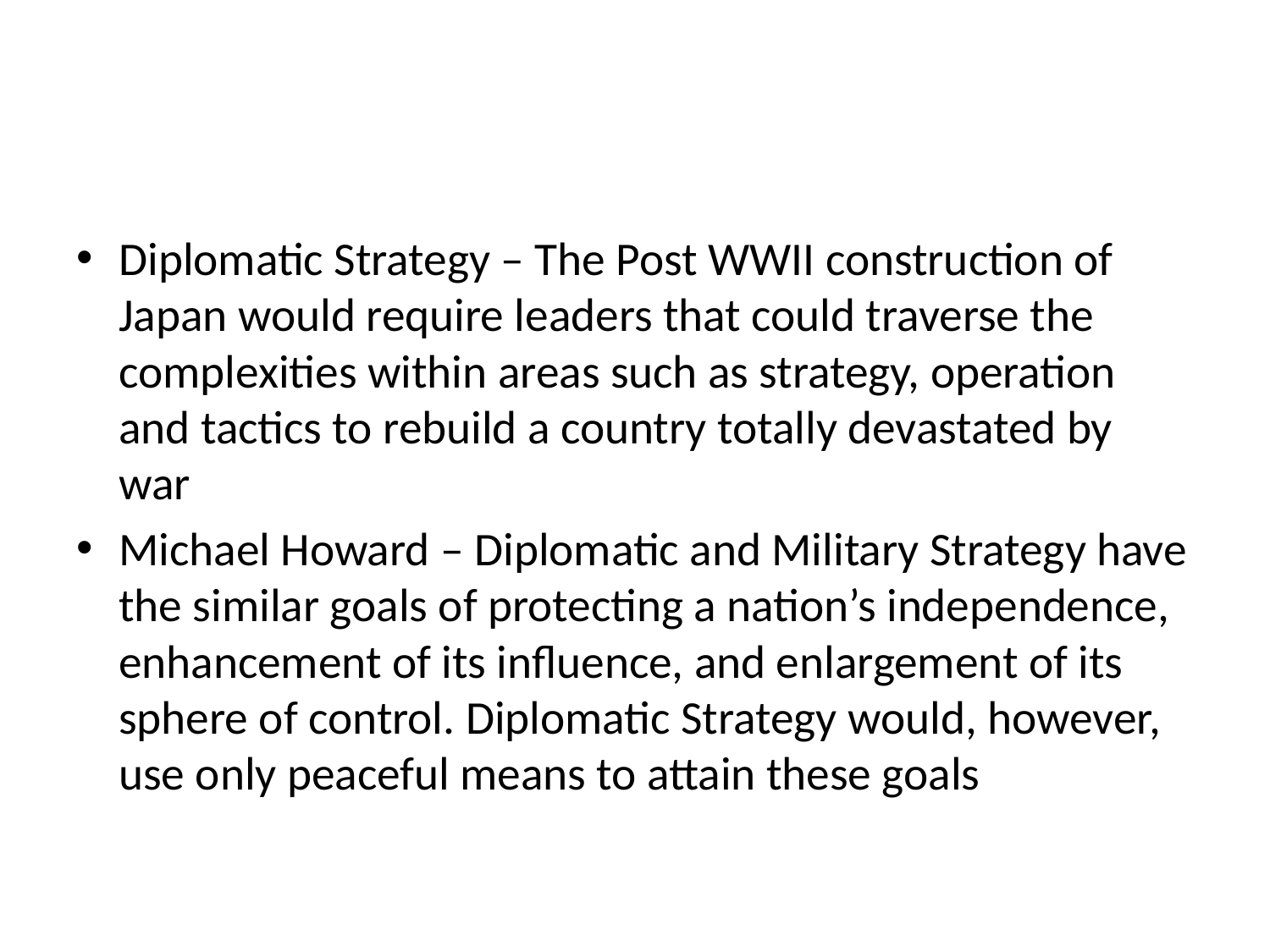

#
Diplomatic Strategy – The Post WWII construction of Japan would require leaders that could traverse the complexities within areas such as strategy, operation and tactics to rebuild a country totally devastated by war
Michael Howard – Diplomatic and Military Strategy have the similar goals of protecting a nation’s independence, enhancement of its influence, and enlargement of its sphere of control. Diplomatic Strategy would, however, use only peaceful means to attain these goals